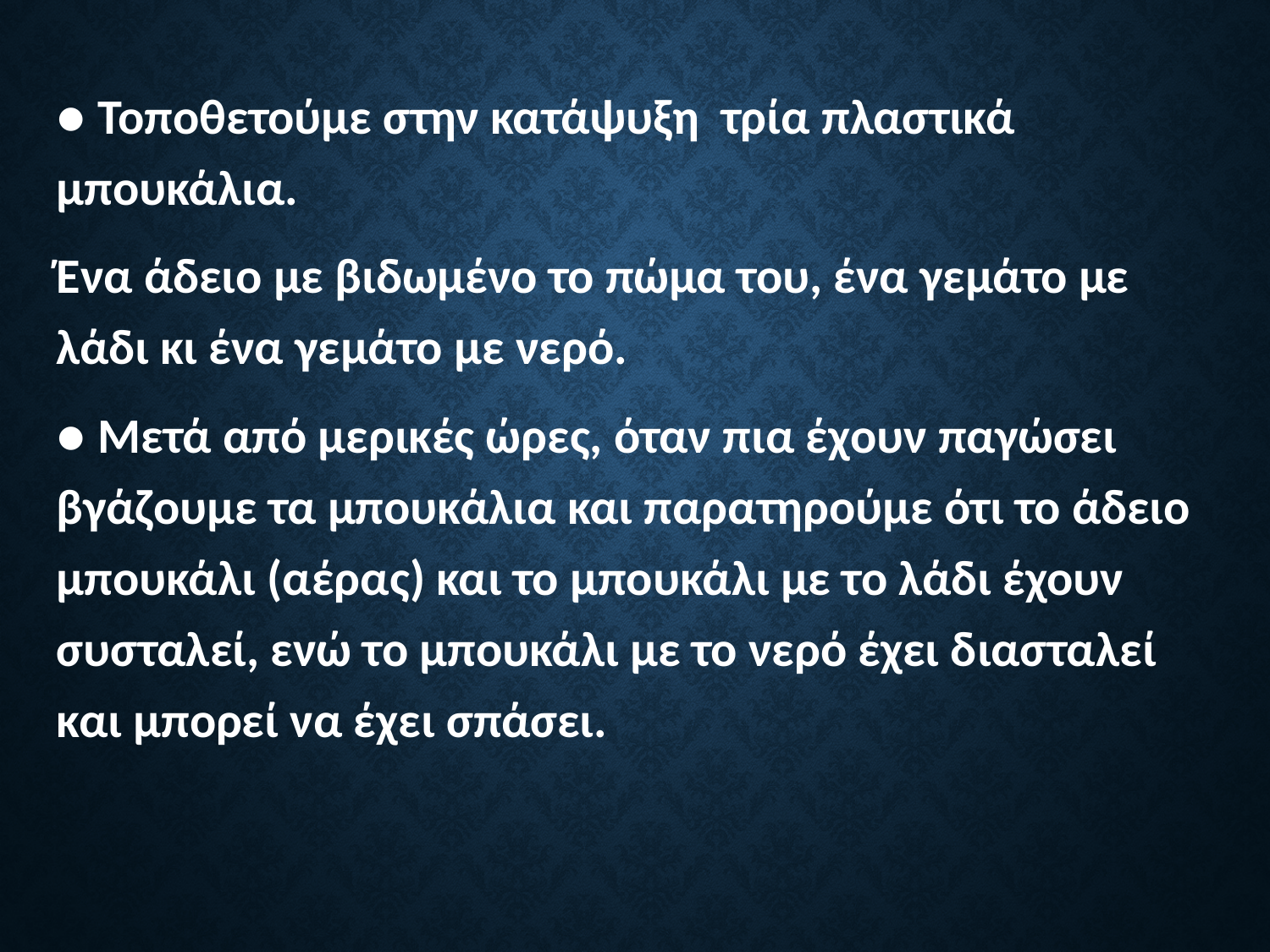

● Τοποθετούμε στην κατάψυξη  τρία πλαστικά μπουκάλια.
Ένα άδειο με βιδωμένο το πώμα του, ένα γεμάτο με λάδι κι ένα γεμάτο με νερό.
● Μετά από μερικές ώρες, όταν πια έχουν παγώσει βγάζουμε τα μπουκάλια και παρατηρούμε ότι το άδειο μπουκάλι (αέρας) και το μπουκάλι με το λάδι έχουν συσταλεί, ενώ το μπουκάλι με το νερό έχει διασταλεί και μπορεί να έχει σπάσει.